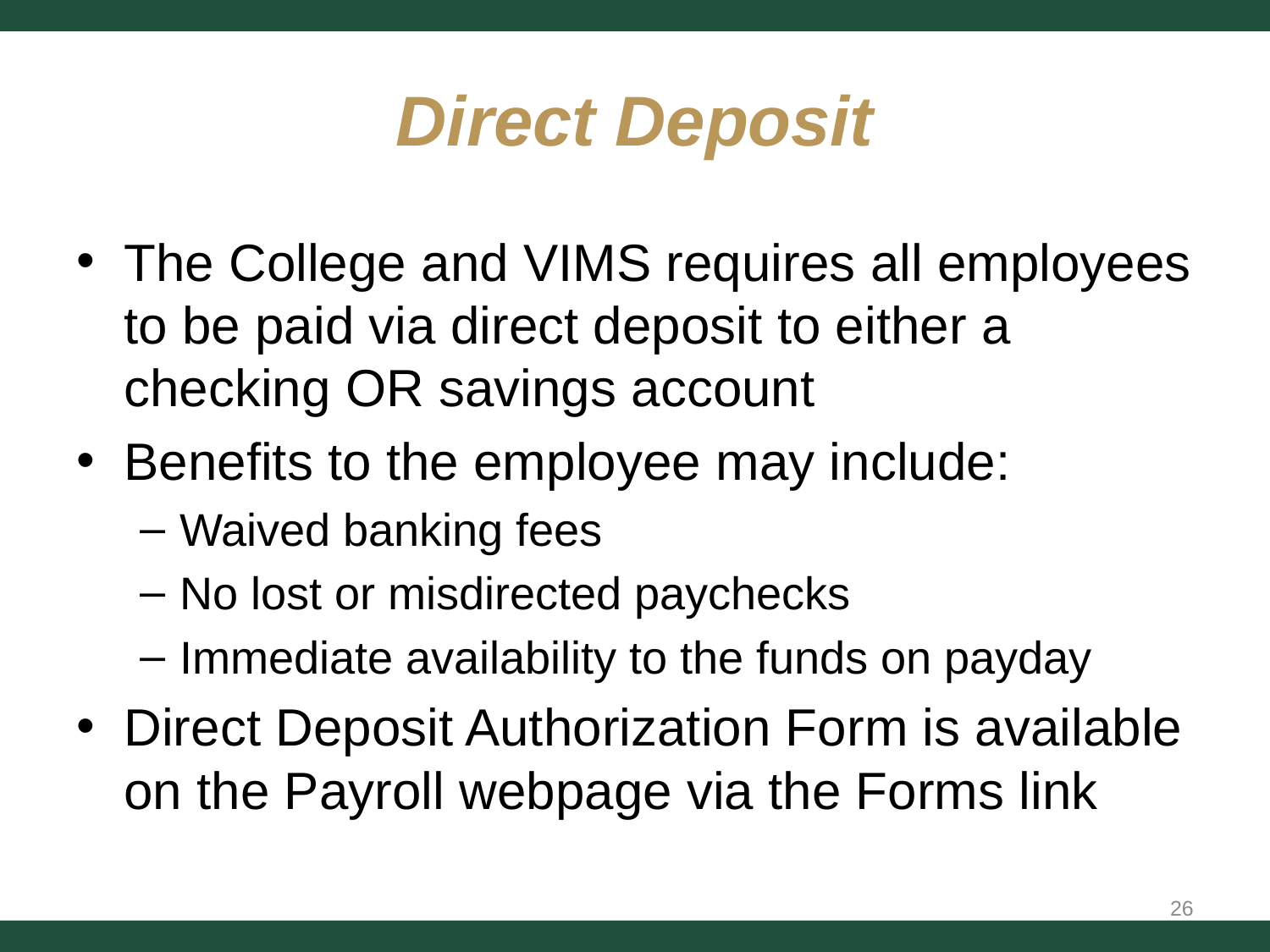

# Direct Deposit
The College and VIMS requires all employees to be paid via direct deposit to either a checking OR savings account
Benefits to the employee may include:
Waived banking fees
No lost or misdirected paychecks
Immediate availability to the funds on payday
Direct Deposit Authorization Form is available on the Payroll webpage via the Forms link
26